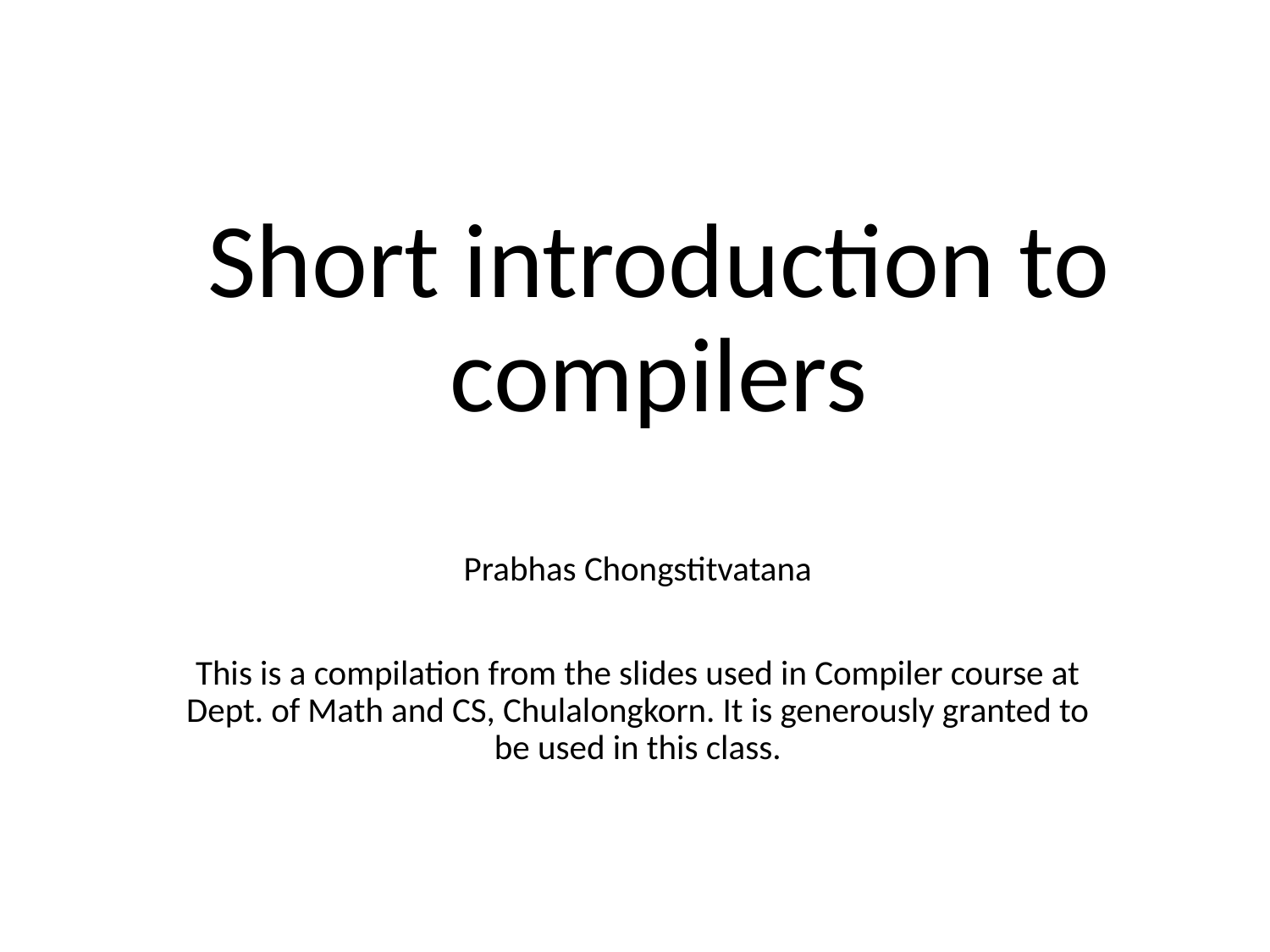

# Short introduction to compilers
Prabhas Chongstitvatana

This is a compilation from the slides used in Compiler course at Dept. of Math and CS, Chulalongkorn. It is generously granted to be used in this class.